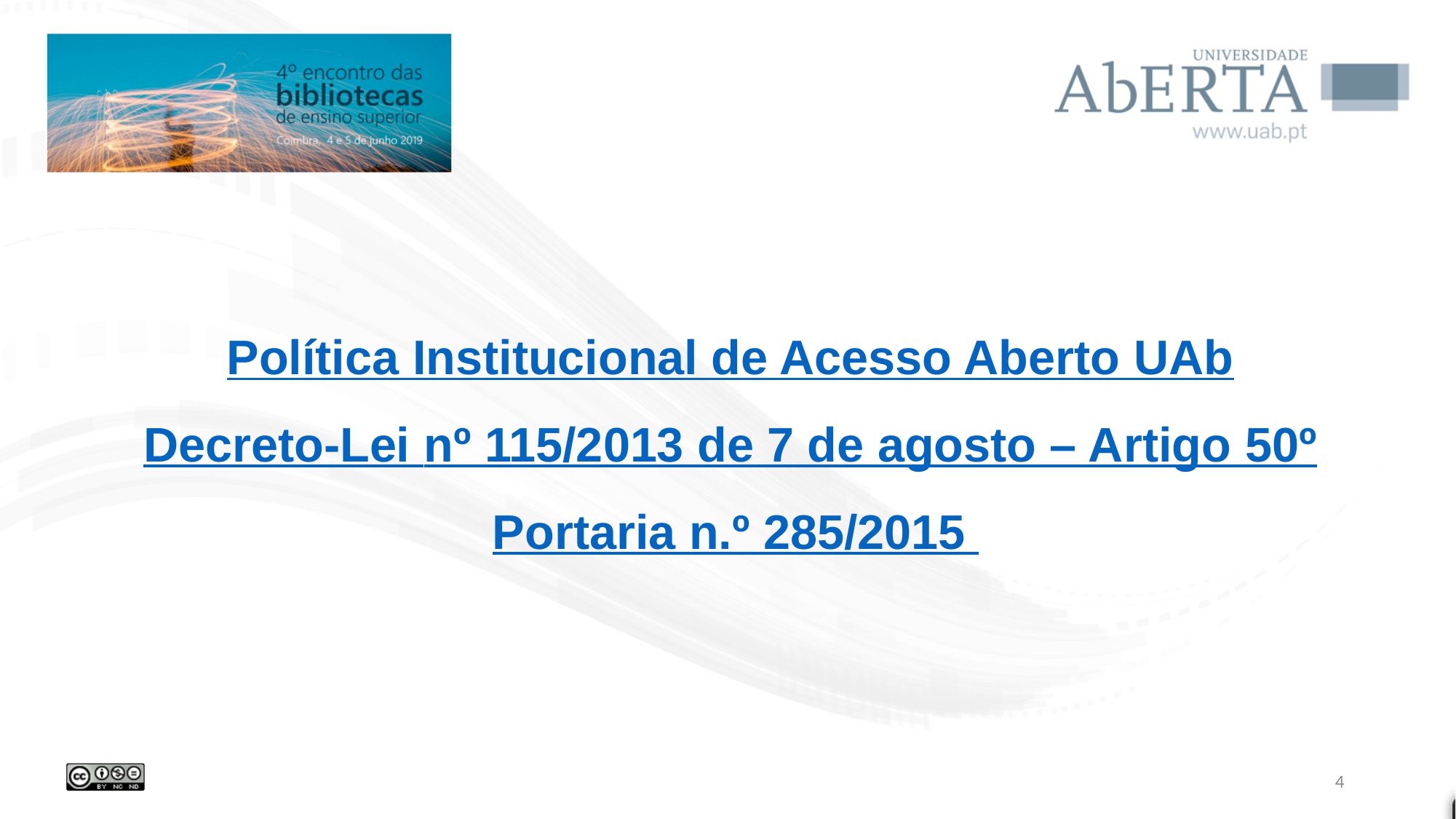

Política Institucional de Acesso Aberto UAb
Decreto-Lei nº 115/2013 de 7 de agosto – Artigo 50º
 Portaria n.º 285/2015

4